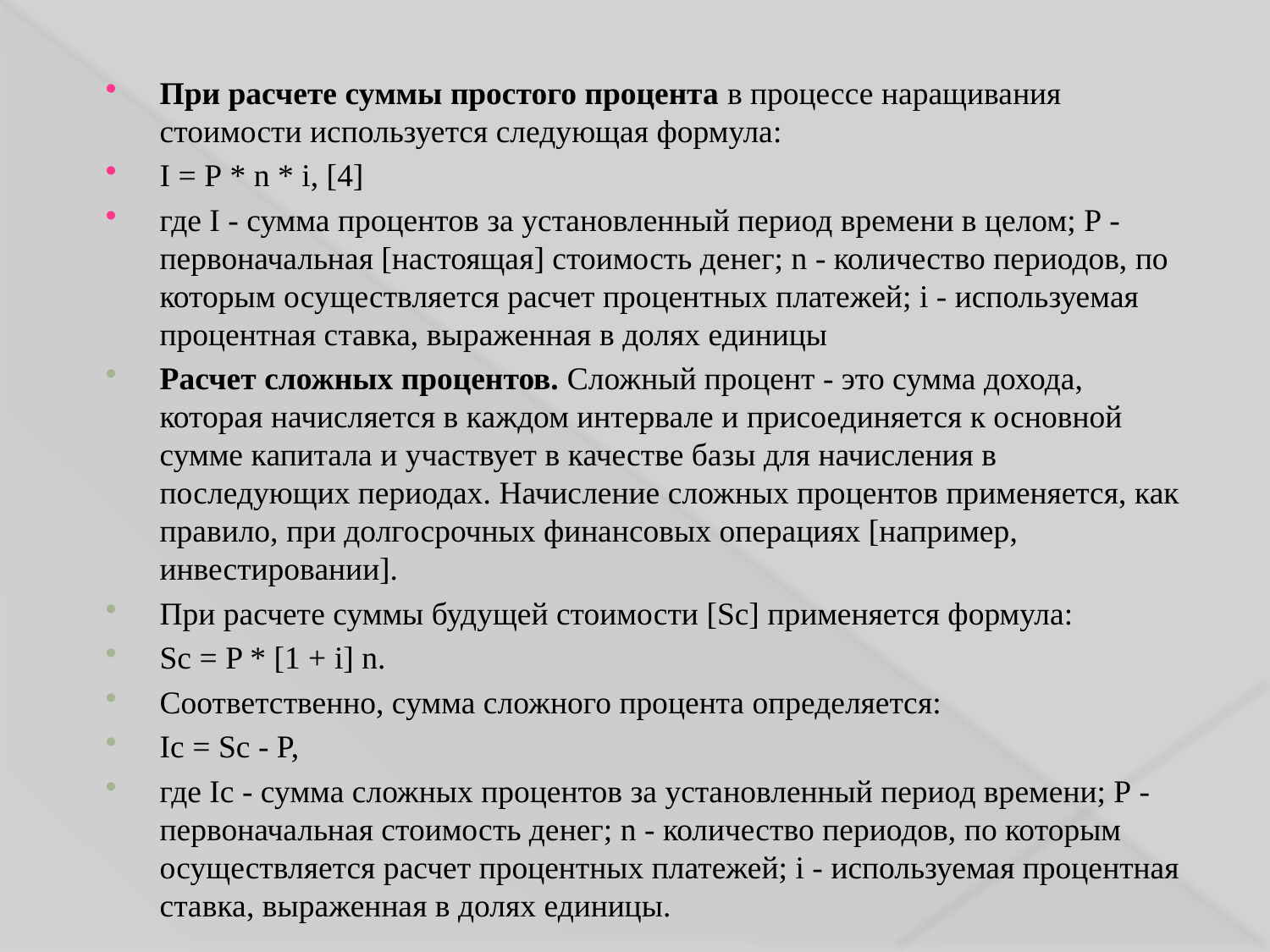

При расчете суммы простого процента в процессе наращивания стоимости используется следующая формула:
I = Р * n * i, [4]
где I - сумма процентов за установленный период времени в целом; Р - первоначальная [настоящая] стоимость денег; n - количество периодов, по которым осуществляется расчет процентных платежей; i - используемая процентная ставка, выраженная в долях единицы
Расчет сложных процентов. Сложный процент - это сумма дохода, которая начисляется в каждом интервале и присоединяется к основной сумме капитала и участвует в качестве базы для начисления в последующих периодах. Начисление сложных процентов применяется, как правило, при долгосрочных финансовых операциях [например, инвестировании].
При расчете суммы будущей стоимости [Sc] применяется формула:
Sc = P * [1 + i] n.
Соответственно, сумма сложного процента определяется:
Ic = Sc - P,
где Ic - сумма сложных процентов за установленный период времени; Р - первоначальная стоимость денег; n - количество периодов, по которым осуществляется расчет процентных платежей; i - используемая процентная ставка, выраженная в долях единицы.